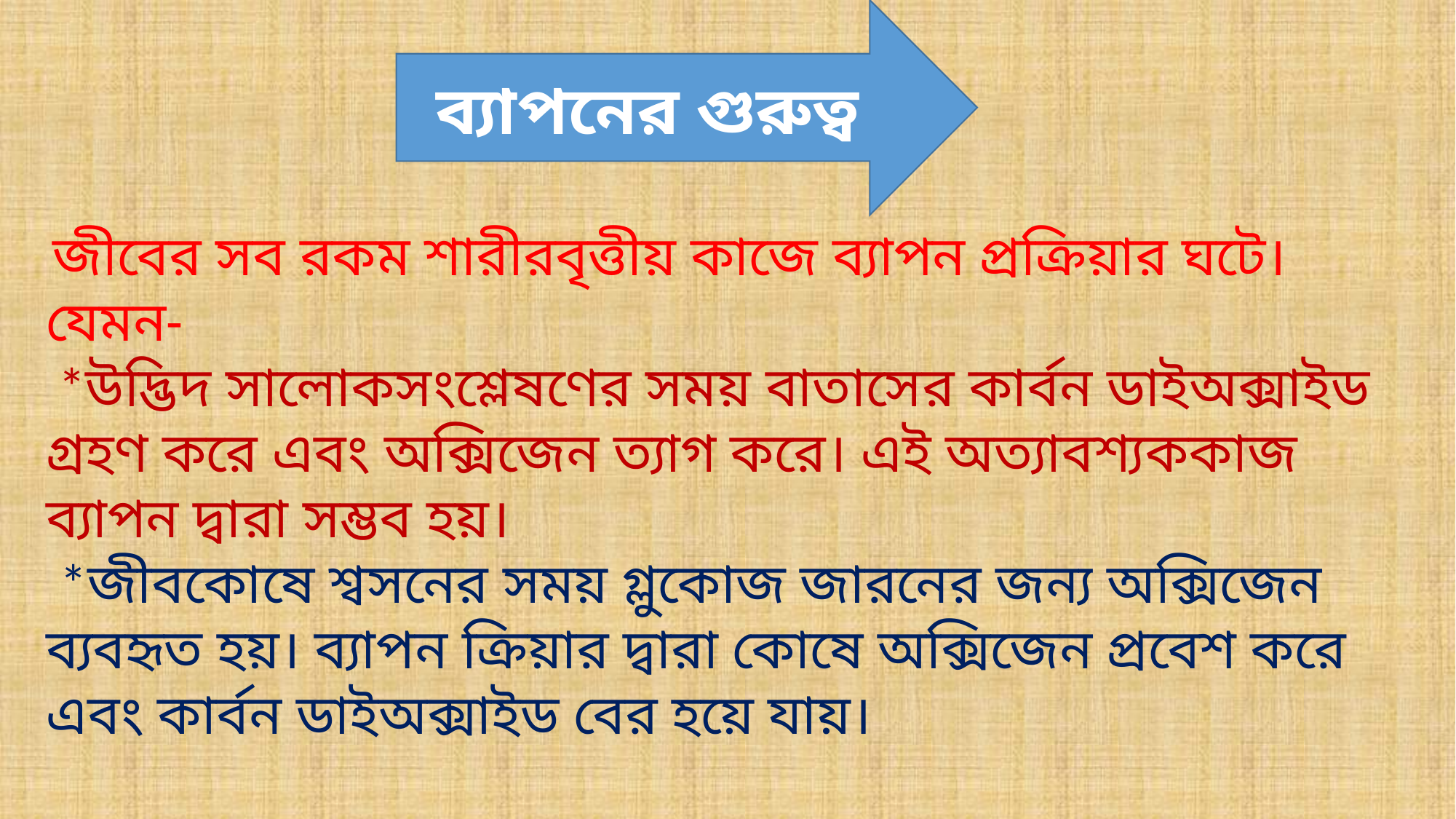

ব্যাপনের গুরুত্ব
 জীবের সব রকম শারীরবৃত্তীয় কাজে ব্যাপন প্রক্রিয়ার ঘটে। যেমন-
 *উদ্ভিদ সালোকসংশ্লেষণের সময় বাতাসের কার্বন ডাইঅক্সাইড গ্রহণ করে এবং অক্সিজেন ত্যাগ করে। এই অত্যাবশ্যককাজ ব্যাপন দ্বারা সম্ভব হয়।
 *জীবকোষে শ্বসনের সময় গ্লুকোজ জারনের জন্য অক্সিজেন ব্যবহৃত হয়। ব্যাপন ক্রিয়ার দ্বারা কোষে অক্সিজেন প্রবেশ করে এবং কার্বন ডাইঅক্সাইড বের হয়ে যায়।